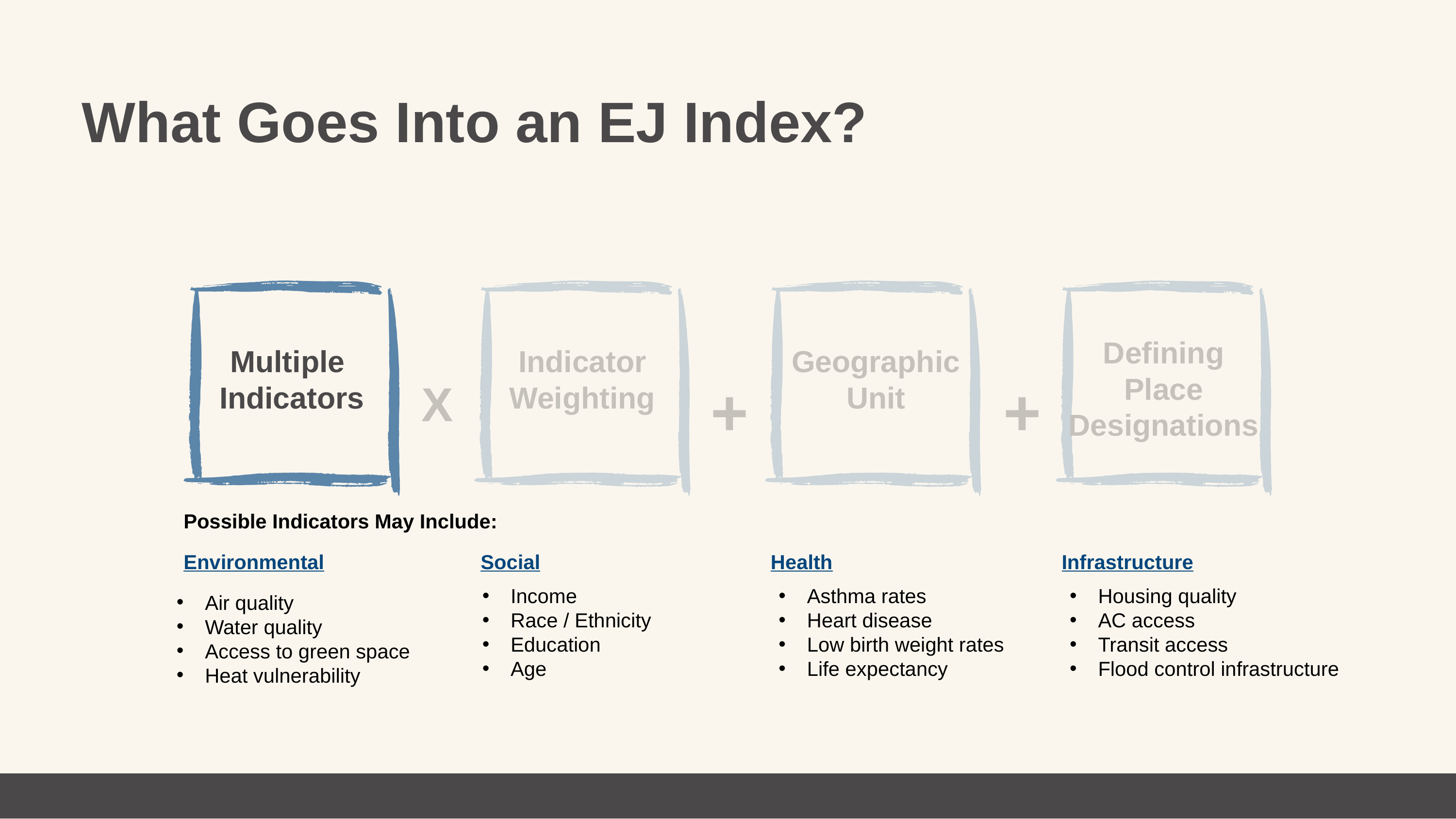

What Goes Into an EJ Index?

Defining Place Designations
+
+
Multiple
Indicators
Indicator
Weighting
Geographic Unit
X
Possible Indicators May Include:
Environmental
Social
Health
Infrastructure
Income
Race / Ethnicity
Education
Age
Asthma rates
Heart disease
Low birth weight rates
Life expectancy
Housing quality
AC access
Transit access
Flood control infrastructure

Air quality
Water quality
Access to green space
Heat vulnerability